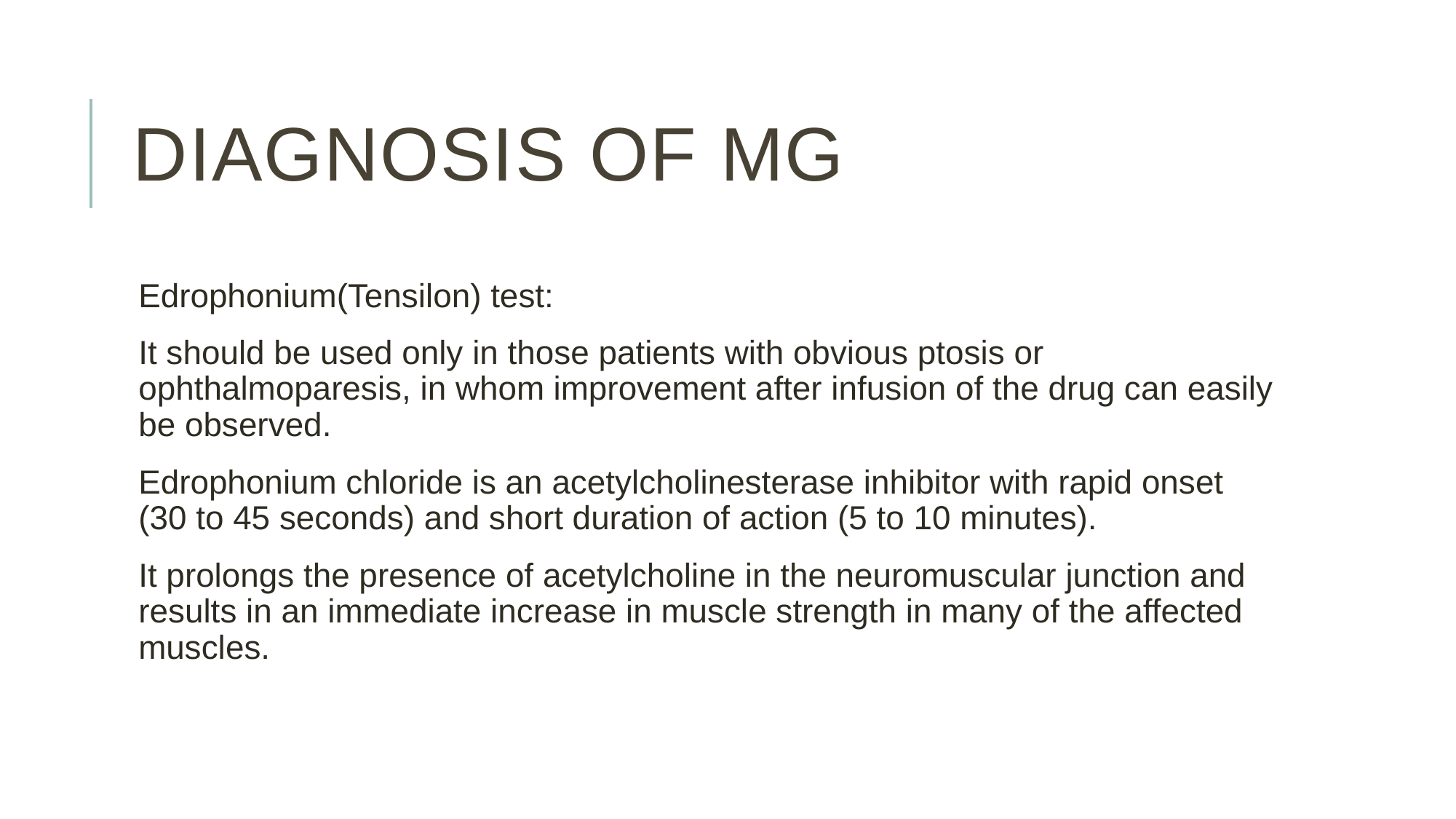

# Diagnosis of mg
Edrophonium(Tensilon) test:
It should be used only in those patients with obvious ptosis or ophthalmoparesis, in whom improvement after infusion of the drug can easily be observed.
Edrophonium chloride is an acetylcholinesterase inhibitor with rapid onset (30 to 45 seconds) and short duration of action (5 to 10 minutes).
It prolongs the presence of acetylcholine in the neuromuscular junction and results in an immediate increase in muscle strength in many of the affected muscles.